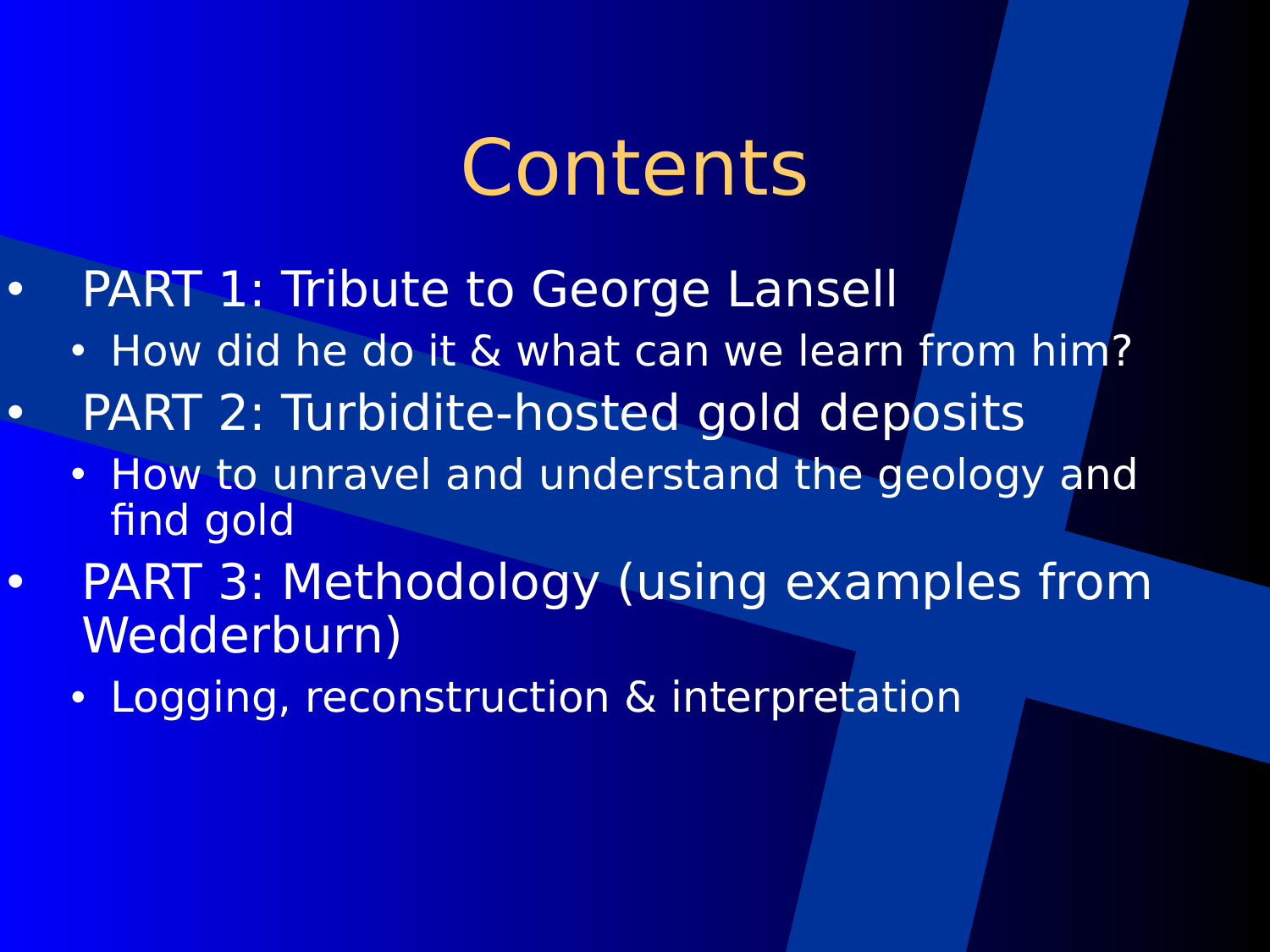

Contents
PART 1: Tribute to George Lansell
How did he do it & what can we learn from him?
PART 2: Turbidite-hosted gold deposits
How to unravel and understand the geology and find gold
PART 3: Methodology (using examples from Wedderburn)
Logging, reconstruction & interpretation